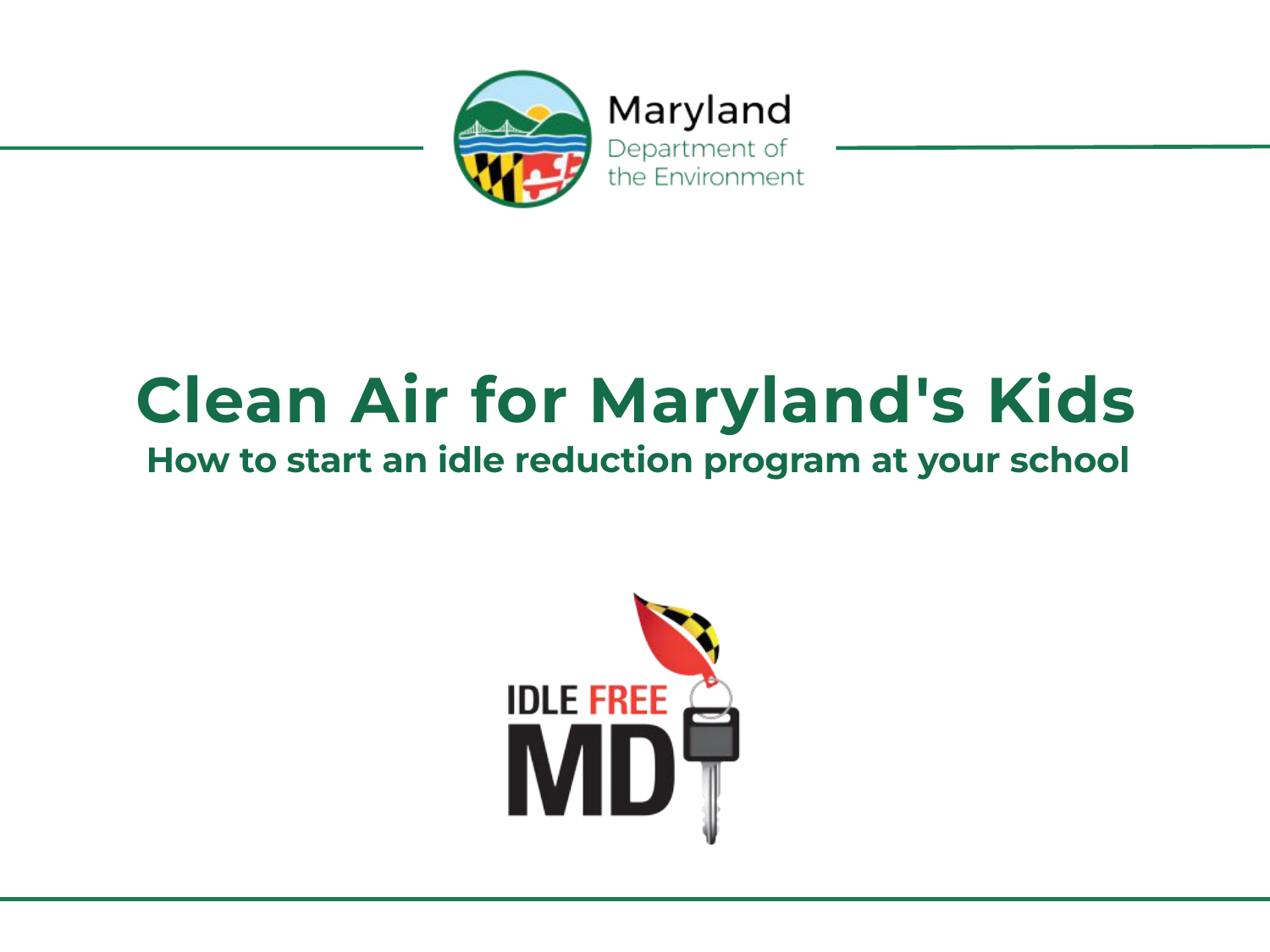

# Clean Air for Maryland's Kids
How to start an idle reduction program at your school